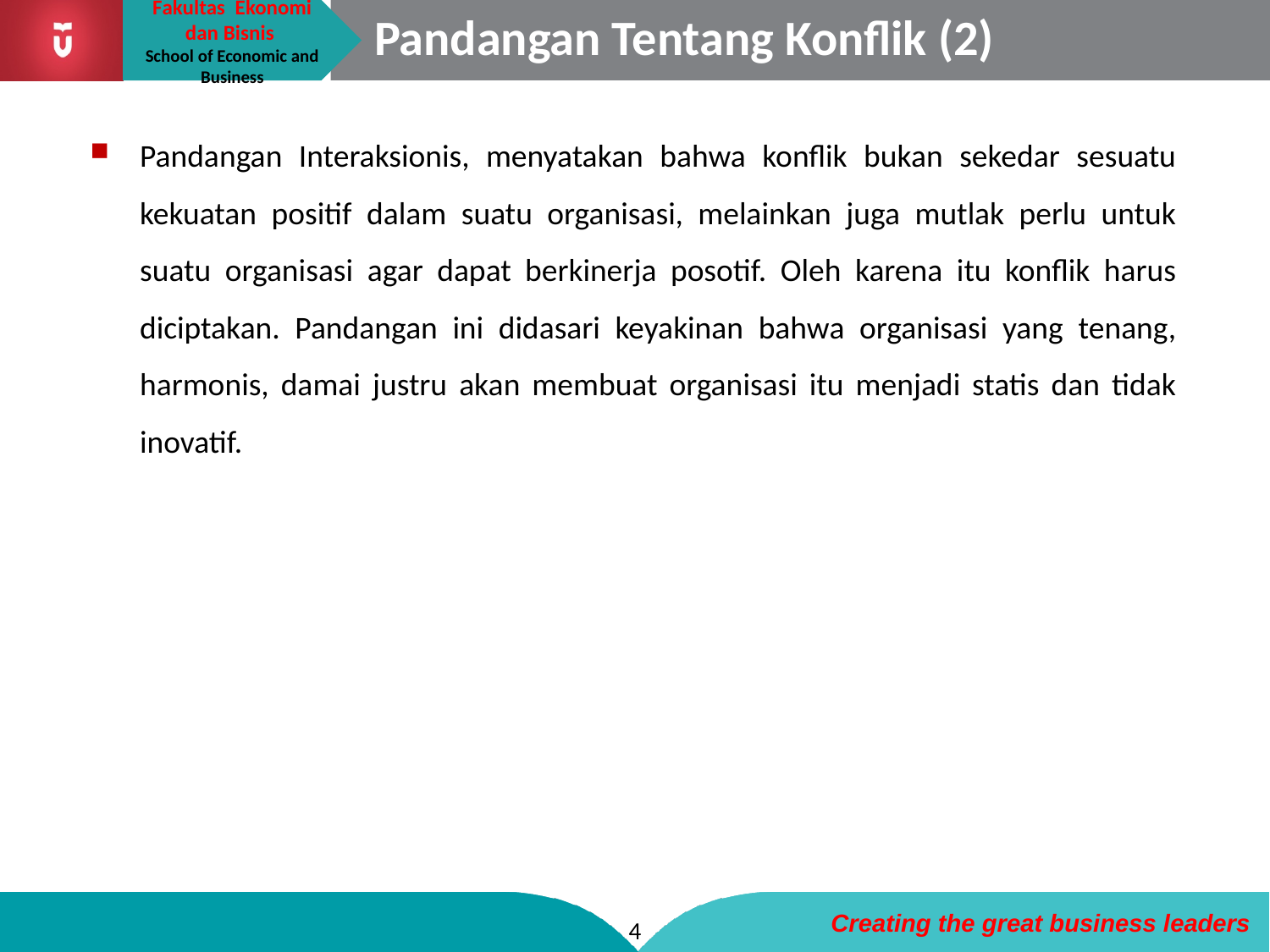

# Pandangan Tentang Konflik (2)
Pandangan Interaksionis, menyatakan bahwa konflik bukan sekedar sesuatu kekuatan positif dalam suatu organisasi, melainkan juga mutlak perlu untuk suatu organisasi agar dapat berkinerja posotif. Oleh karena itu konflik harus diciptakan. Pandangan ini didasari keyakinan bahwa organisasi yang tenang, harmonis, damai justru akan membuat organisasi itu menjadi statis dan tidak inovatif.